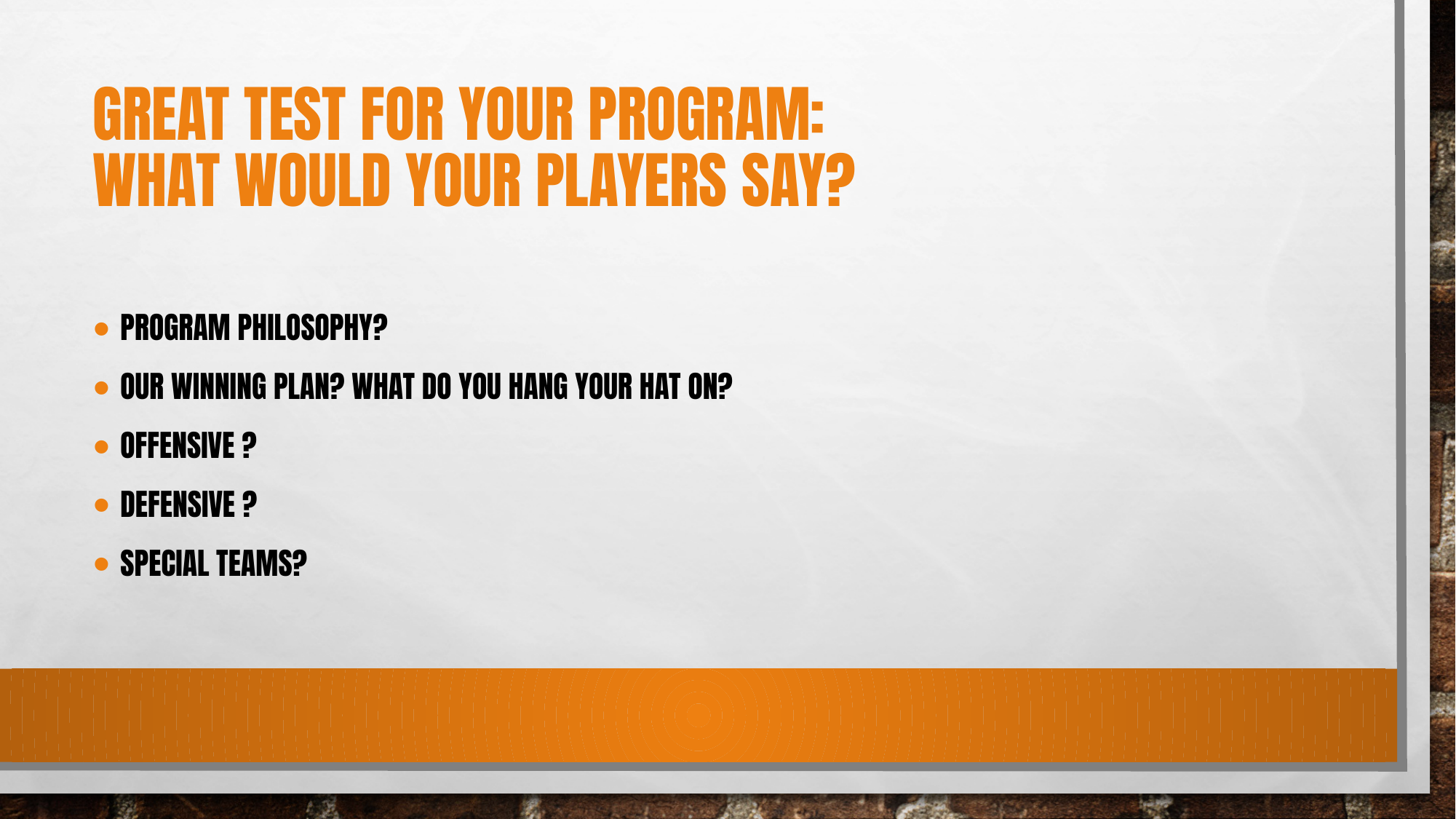

# Great Test for your Program: What would your players say?
Program philosophy?
Our winning plan? What do you hang your hat on?
Offensive ?
Defensive ?
Special Teams?